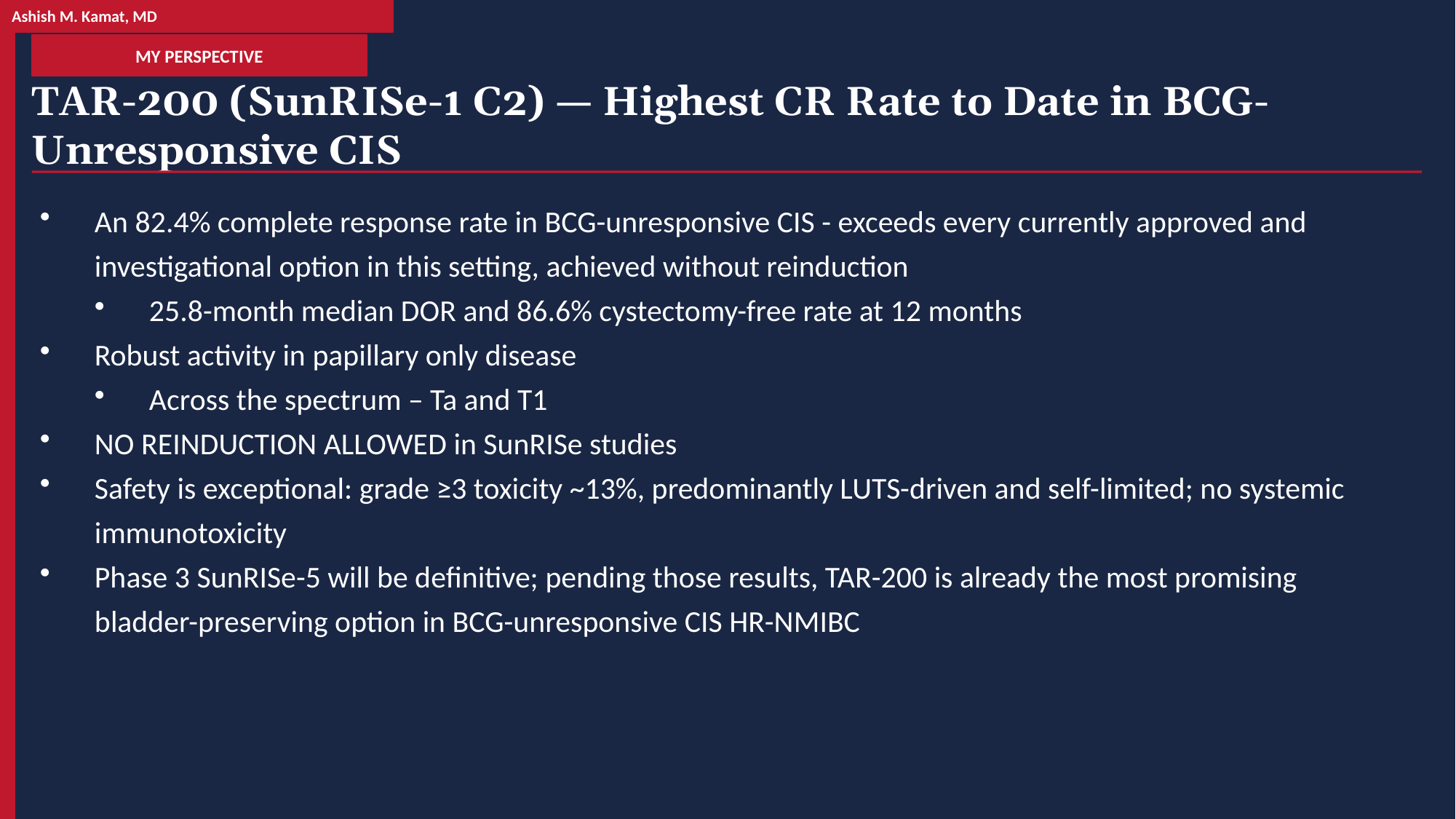

Ashish M. Kamat, MD

MY PERSPECTIVE
TAR-200 (SunRISe-1 C2) — Highest CR Rate to Date in BCG-Unresponsive CIS

An 82.4% complete response rate in BCG-unresponsive CIS - exceeds every currently approved and investigational option in this setting, achieved without reinduction
25.8-month median DOR and 86.6% cystectomy-free rate at 12 months
Robust activity in papillary only disease
Across the spectrum – Ta and T1
NO REINDUCTION ALLOWED in SunRISe studies
Safety is exceptional: grade ≥3 toxicity ~13%, predominantly LUTS-driven and self-limited; no systemic immunotoxicity
Phase 3 SunRISe-5 will be definitive; pending those results, TAR-200 is already the most promising bladder-preserving option in BCG-unresponsive CIS HR-NMIBC